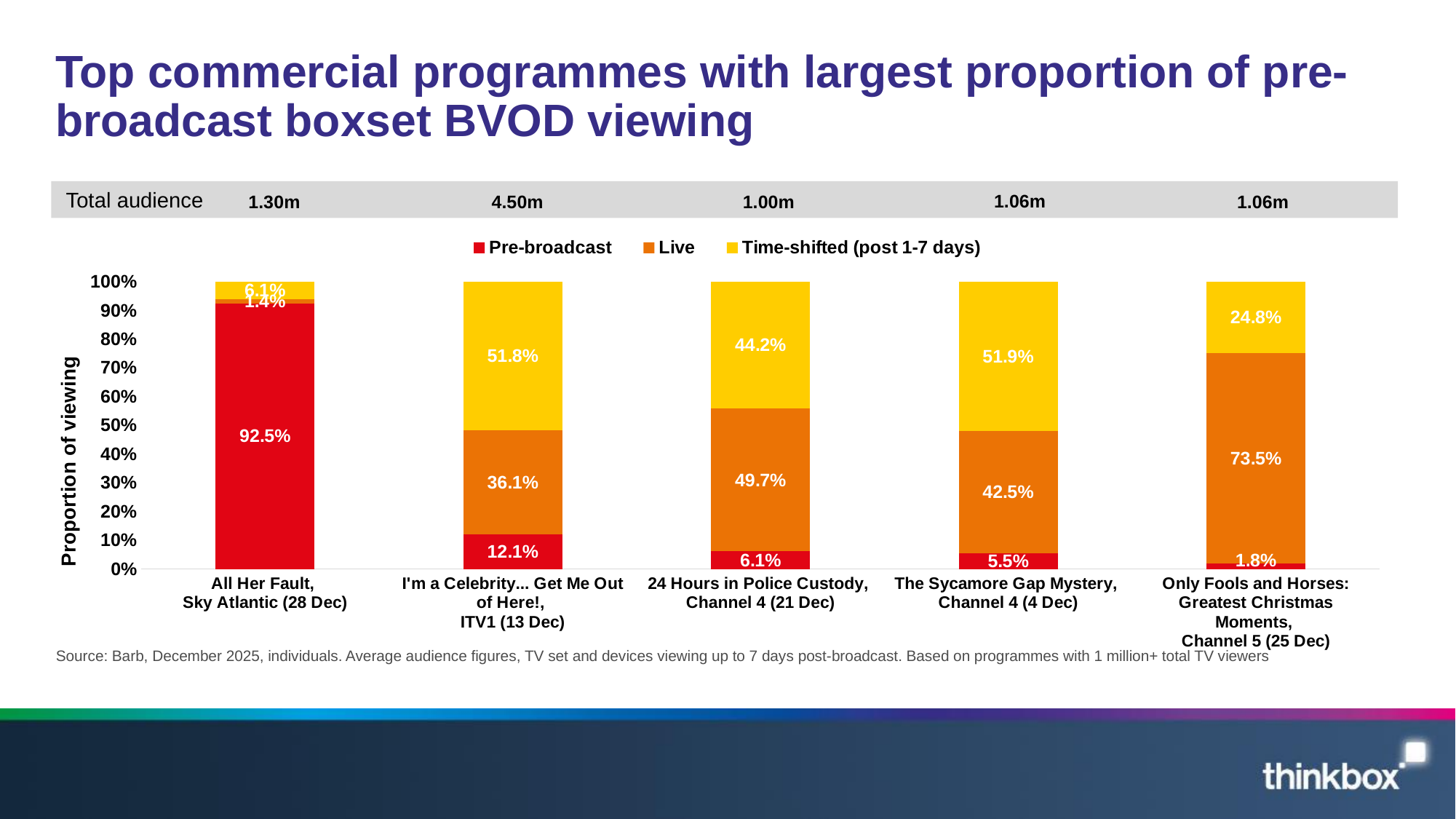

# Top commercial programmes with largest proportion of pre-broadcast boxset BVOD viewing

### Chart

| Category | Pre-broadcast | Live | Time-shifted (post 1-7 days) |
|---|---|---|---|
| All Her Fault,
Sky Atlantic (28 Dec) | 0.925 | 0.014 | 0.061 |
| I'm a Celebrity... Get Me Out of Here!,
ITV1 (13 Dec) | 0.121 | 0.361 | 0.518 |
| 24 Hours in Police Custody,
Channel 4 (21 Dec) | 0.061 | 0.497 | 0.442 |
| The Sycamore Gap Mystery,
Channel 4 (4 Dec) | 0.055 | 0.425 | 0.519 |
| Only Fools and Horses: Greatest Christmas Moments,
Channel 5 (25 Dec) | 0.018 | 0.735 | 0.248 |
Total audience

1.30m
4.50m
1.00m
1.06m

1.06m
Source: Barb, December 2025, individuals. Average audience figures, TV set and devices viewing up to 7 days post-broadcast. Based on programmes with 1 million+ total TV viewers